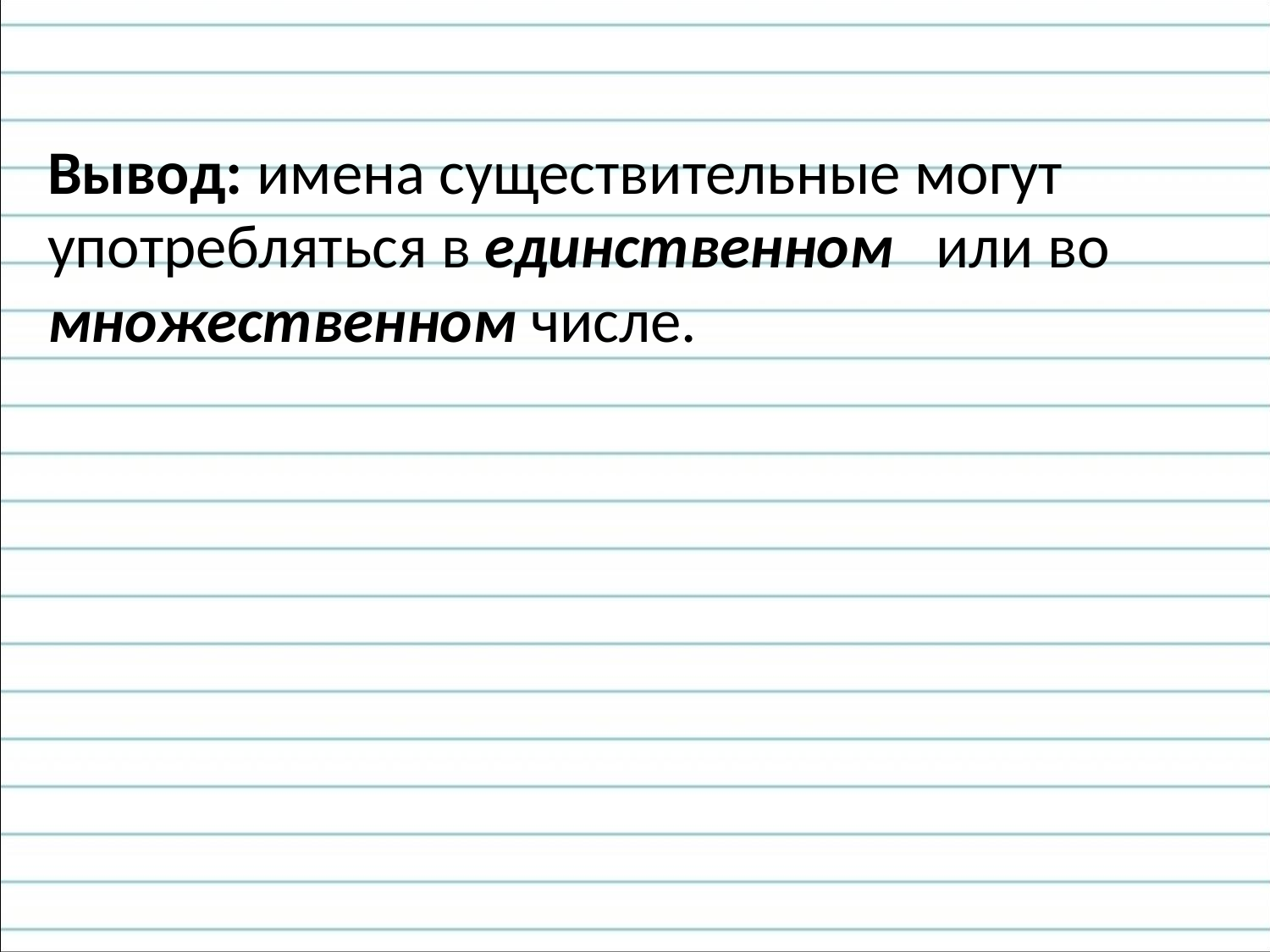

Вывод: имена существительные могут употребляться в единственном   или во  множественном числе.